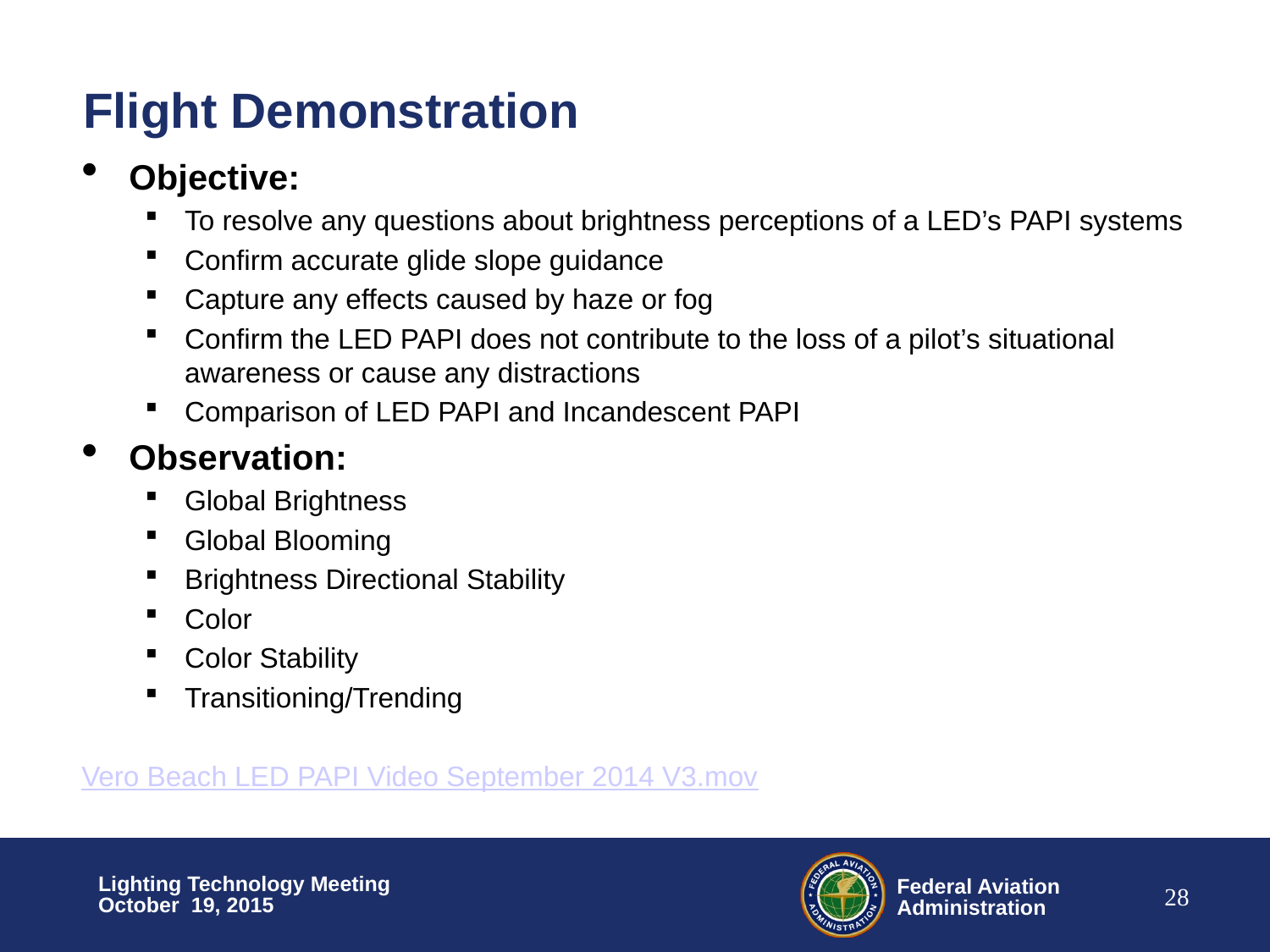

# Flight Demonstration
Objective:
To resolve any questions about brightness perceptions of a LED’s PAPI systems
Confirm accurate glide slope guidance
Capture any effects caused by haze or fog
Confirm the LED PAPI does not contribute to the loss of a pilot’s situational awareness or cause any distractions
Comparison of LED PAPI and Incandescent PAPI
Observation:
Global Brightness
Global Blooming
Brightness Directional Stability
Color
Color Stability
Transitioning/Trending

Vero Beach LED PAPI Video September 2014 V3.mov